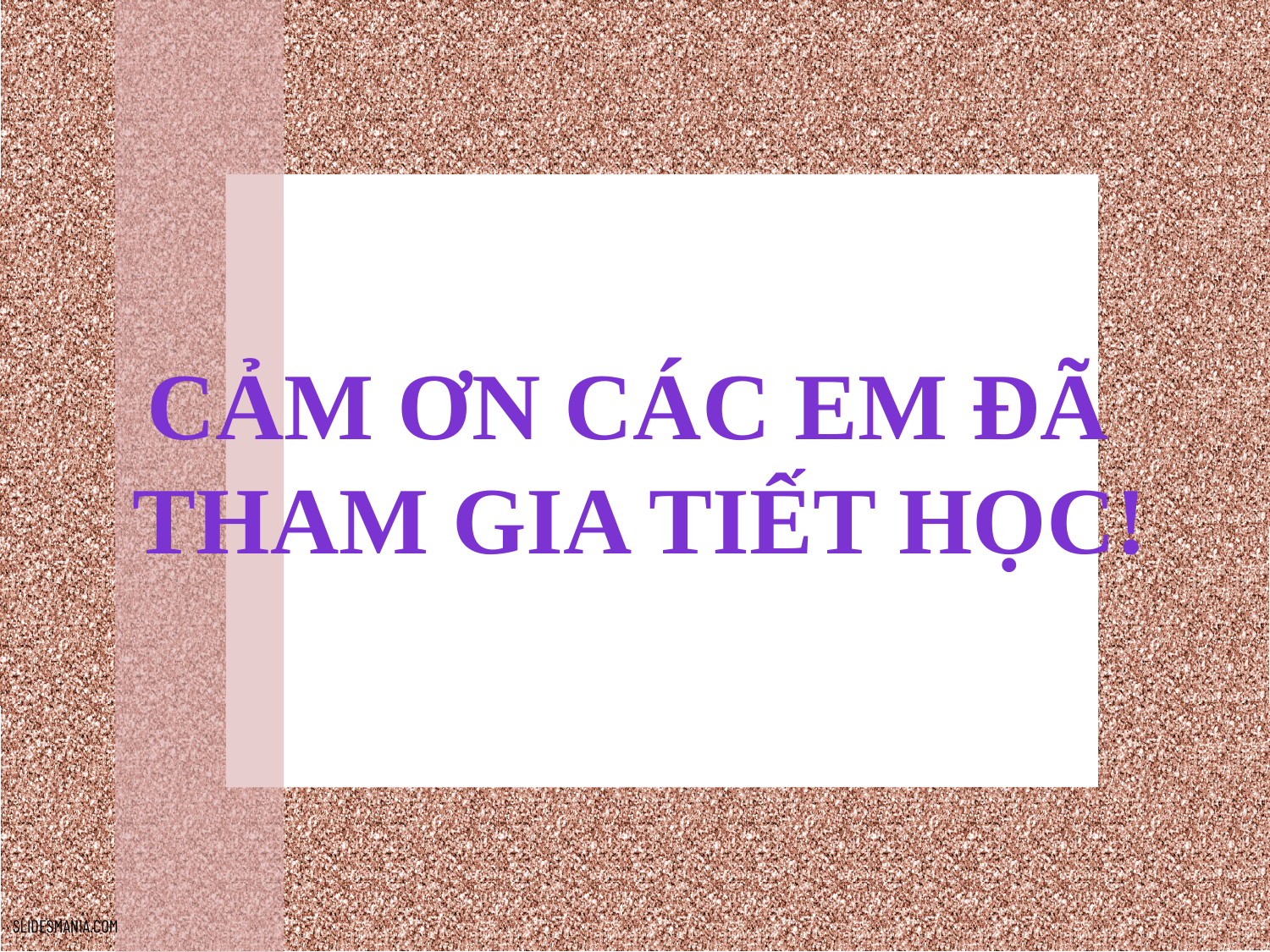

Cảm ơn các em đã
tham gia tiết học!